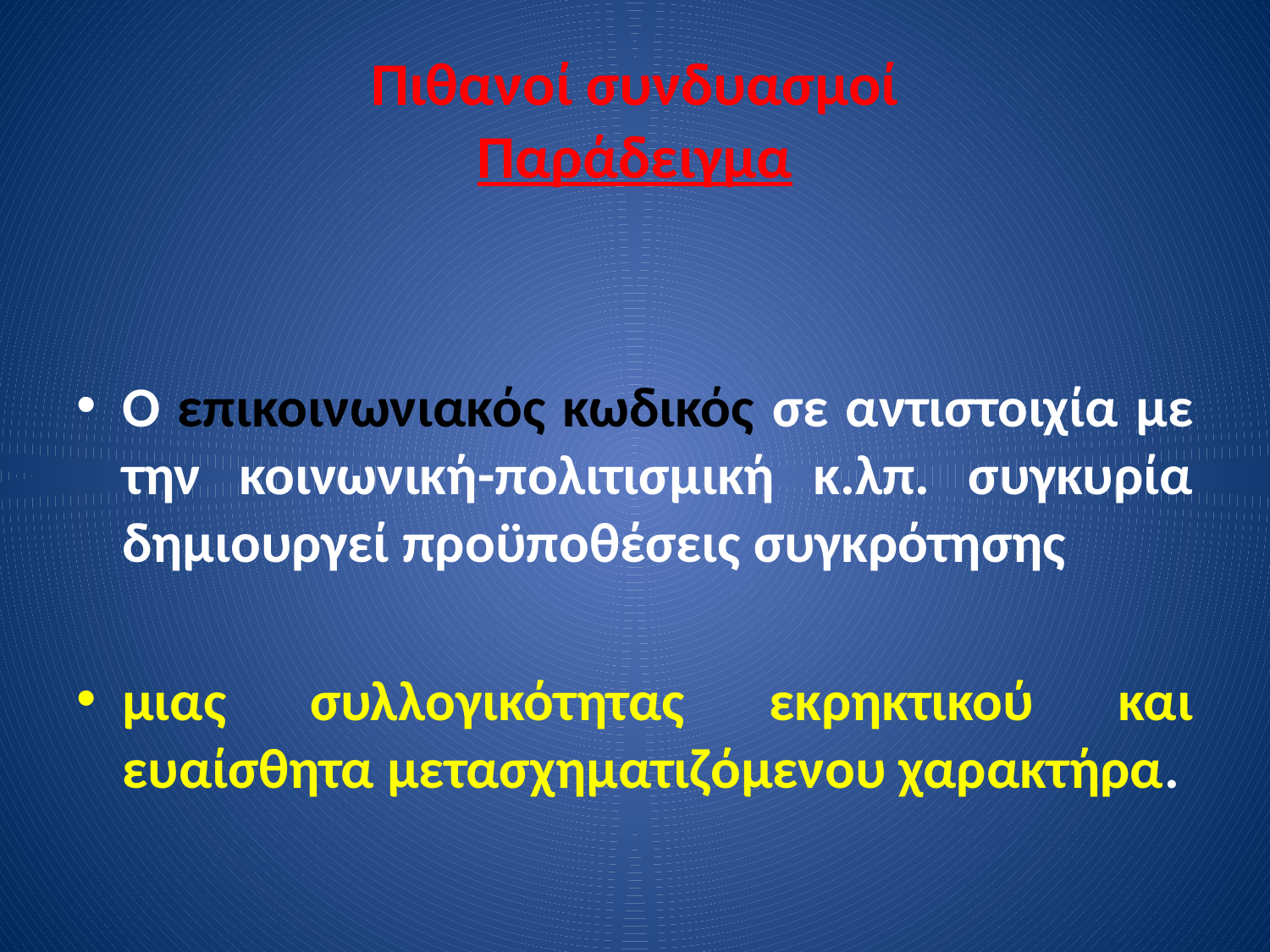

# Πιθανοί συνδυασμοί Παράδειγμα

Ο επικοινωνιακός κωδικός σε αντιστοιχία με την κοινωνική-πολιτισμική κ.λπ. συγκυρία δημιουργεί προϋποθέσεις συγκρότησης

μιας συλλογικότητας εκρηκτικού και ευαίσθητα μετασχηματιζόμενου χαρακτήρα.